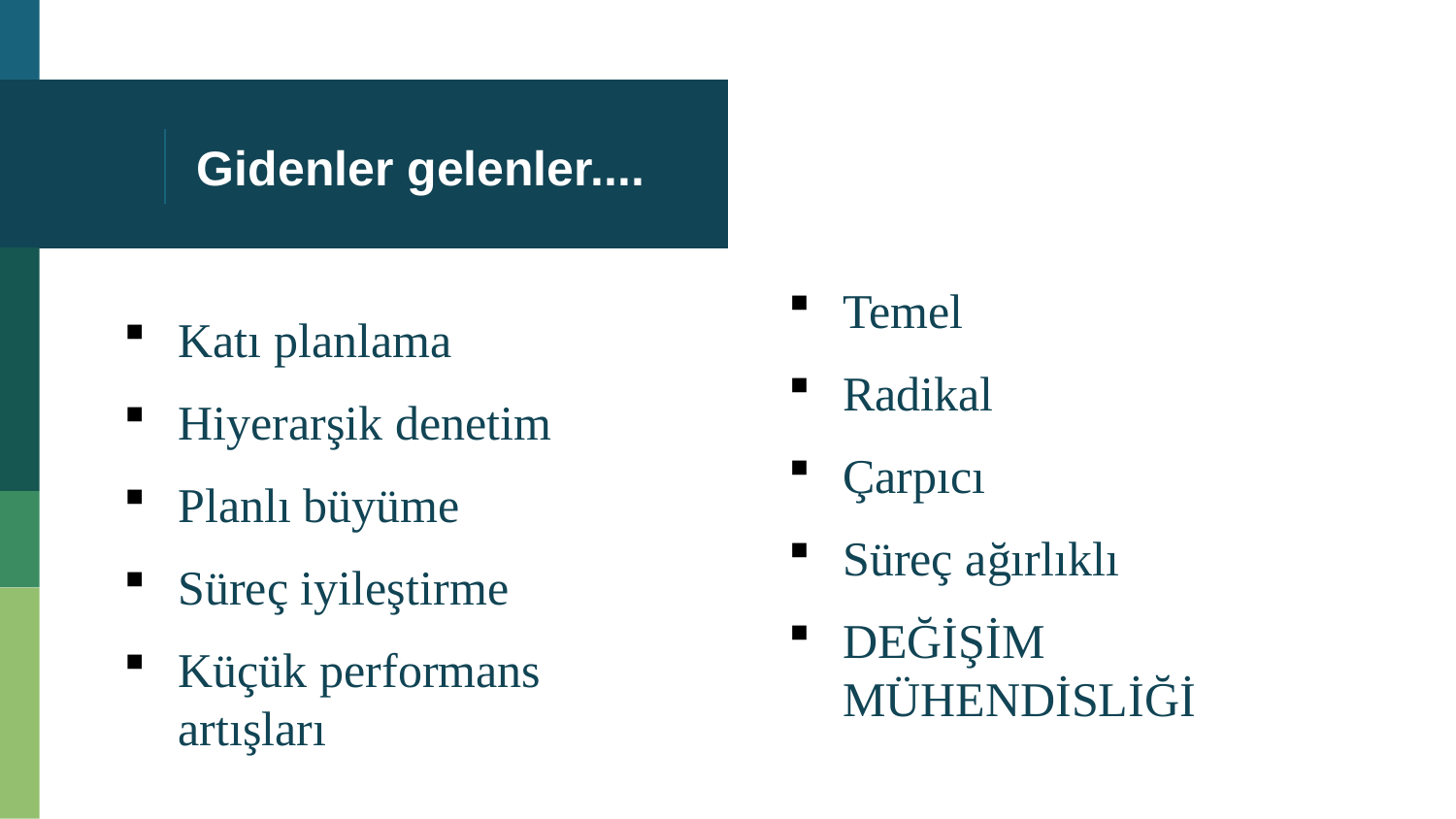

# Gidenler gelenler....
Temel
Radikal
Çarpıcı
Süreç ağırlıklı
DEĞİŞİM MÜHENDİSLİĞİ
Katı planlama
Hiyerarşik denetim
Planlı büyüme
Süreç iyileştirme
Küçük performans artışları